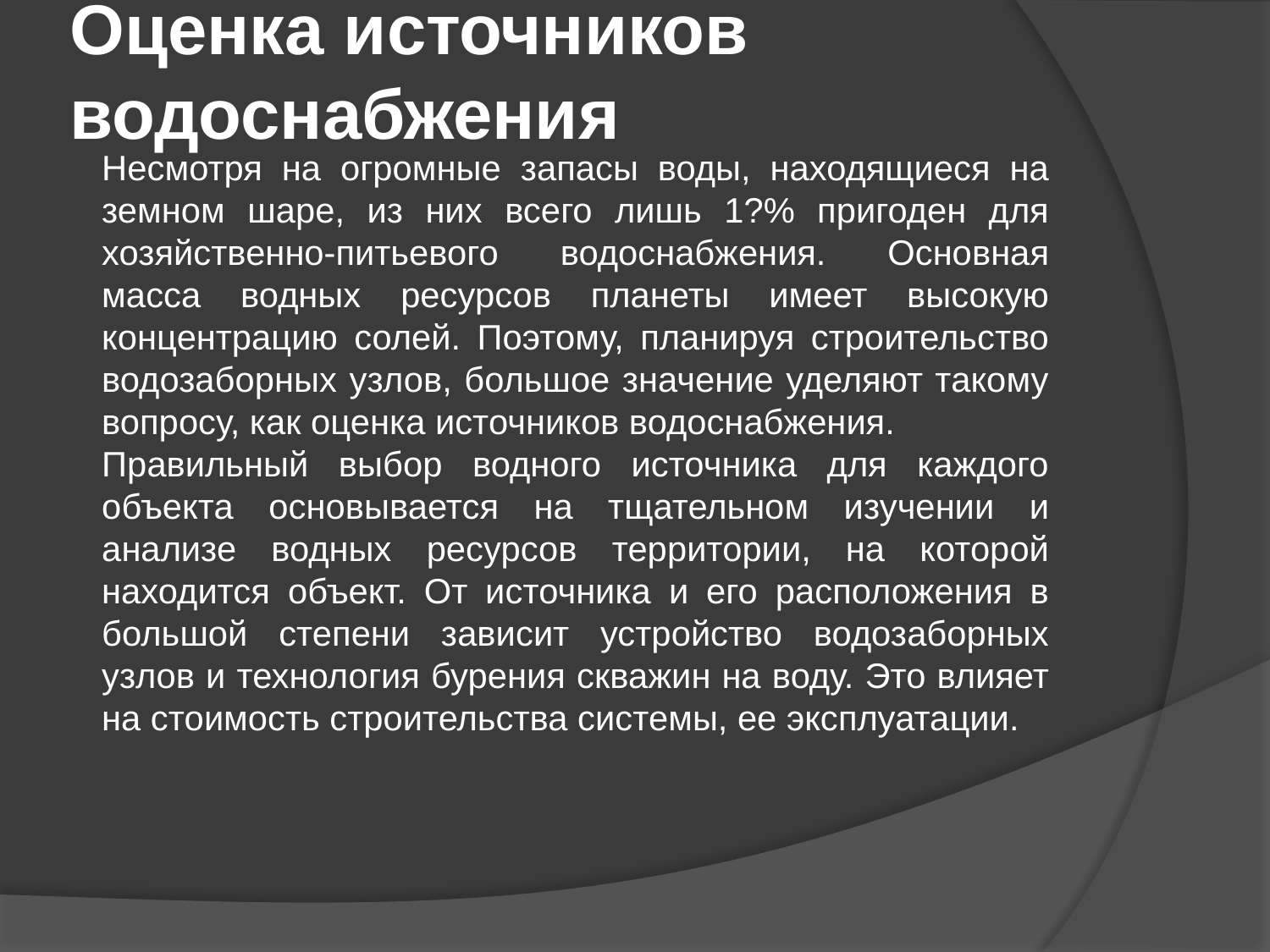

# Оценка источников водоснабжения
Несмотря на огромные запасы воды, находящиеся на земном шаре, из них всего лишь 1?% пригоден для хозяйственно-питьевого водоснабжения. Основная масса водных ресурсов планеты имеет высокую концентрацию солей. Поэтому, планируя строительство водозаборных узлов, большое значение уделяют такому вопросу, как оценка источников водоснабжения.
Правильный выбор водного источника для каждого объекта основывается на тщательном изучении и анализе водных ресурсов территории, на которой находится объект. От источника и его расположения в большой степени зависит устройство водозаборных узлов и технология бурения скважин на воду. Это влияет на стоимость строительства системы, ее эксплуатации.